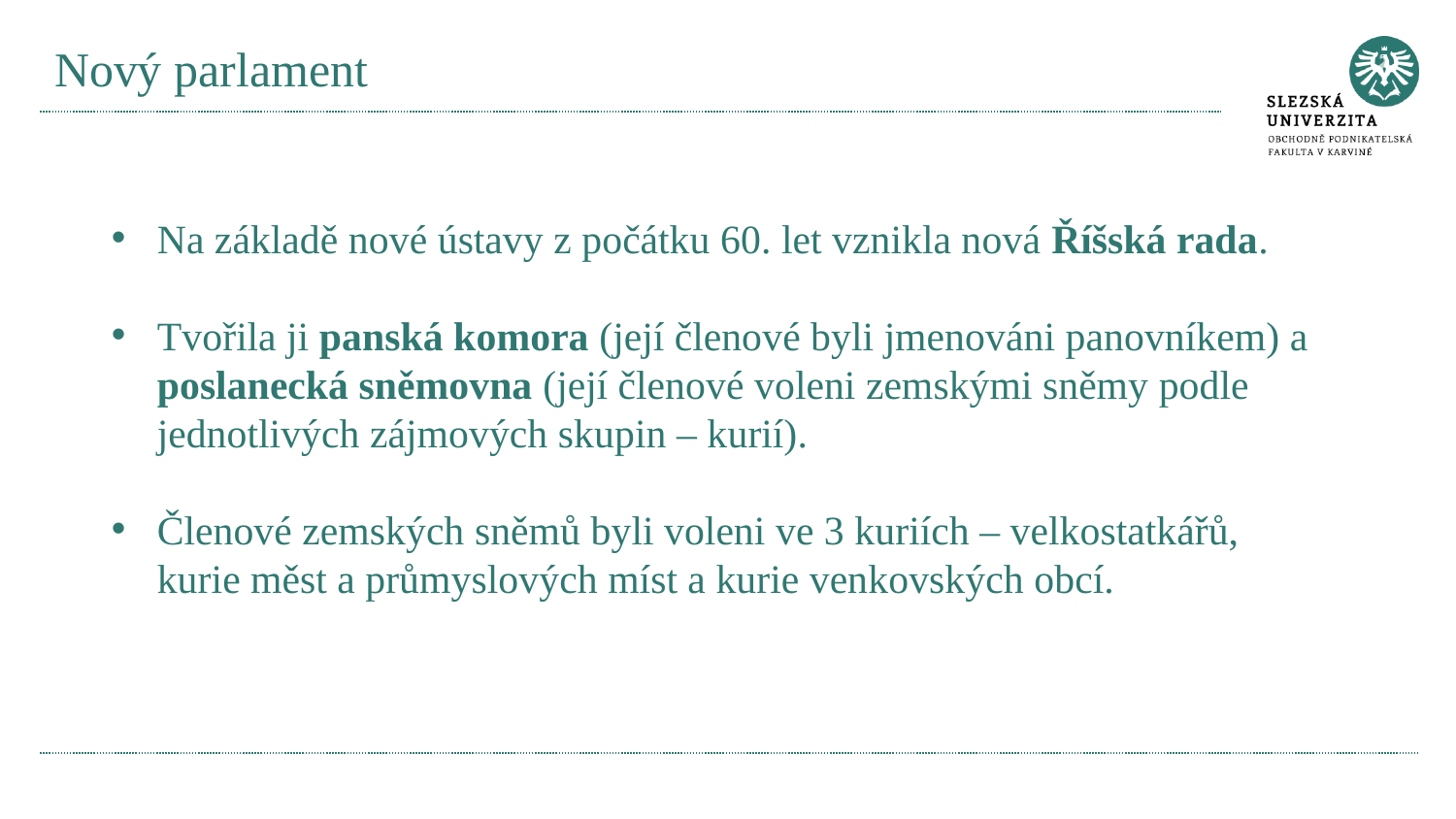

# Nový parlament

Na základě nové ústavy z počátku 60. let vznikla nová Říšská rada.

Tvořila ji panská komora (její členové byli jmenováni panovníkem) a poslanecká sněmovna (její členové voleni zemskými sněmy podle jednotlivých zájmových skupin – kurií).

Členové zemských sněmů byli voleni ve 3 kuriích – velkostatkářů, kurie měst a průmyslových míst a kurie venkovských obcí.